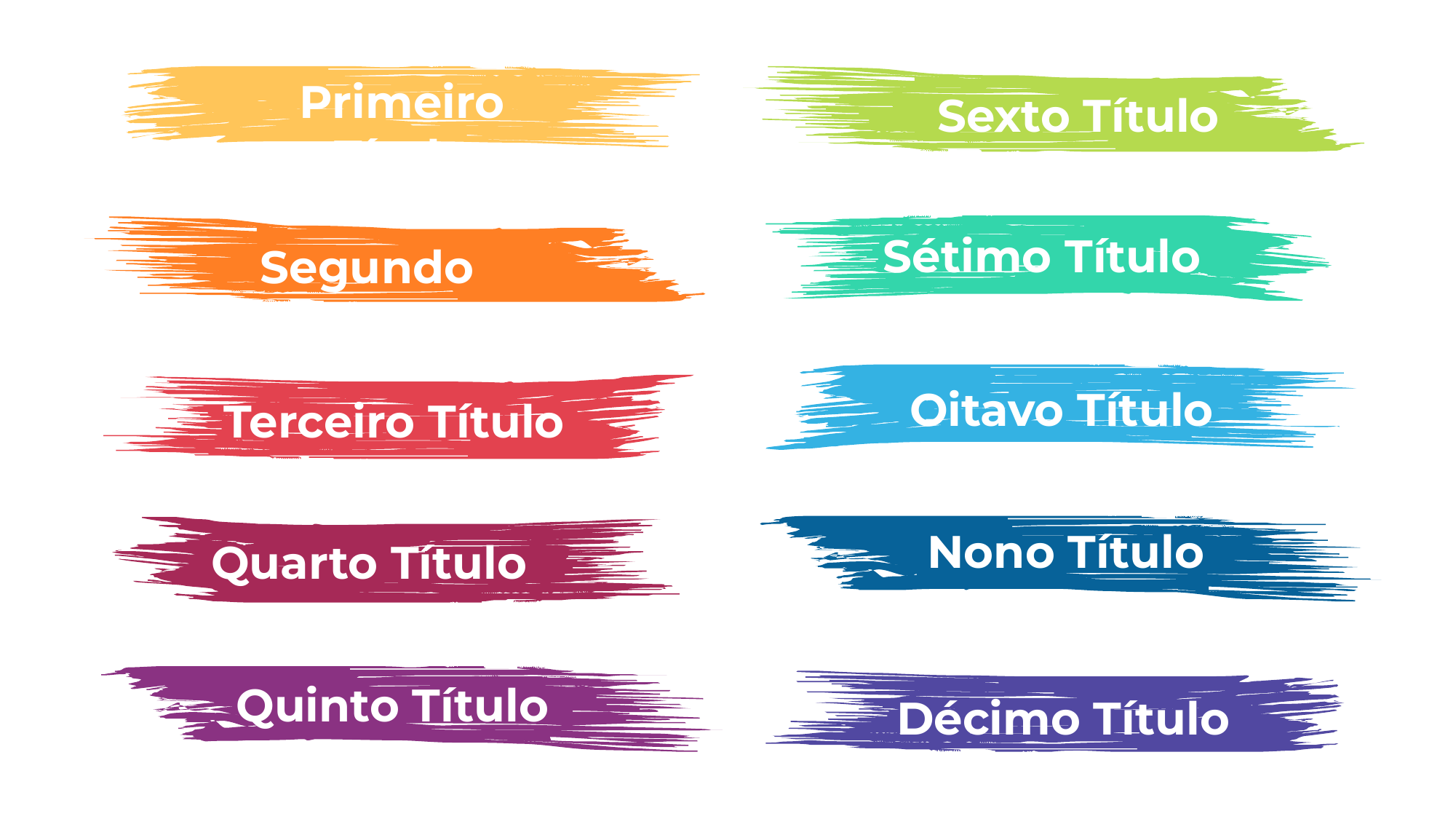

Primeiro Título
Sexto Título

Sétimo Título
Segundo Título

Oitavo Título
Terceiro Título

Nono Título
Quarto Título

Quinto Título

Décimo Título